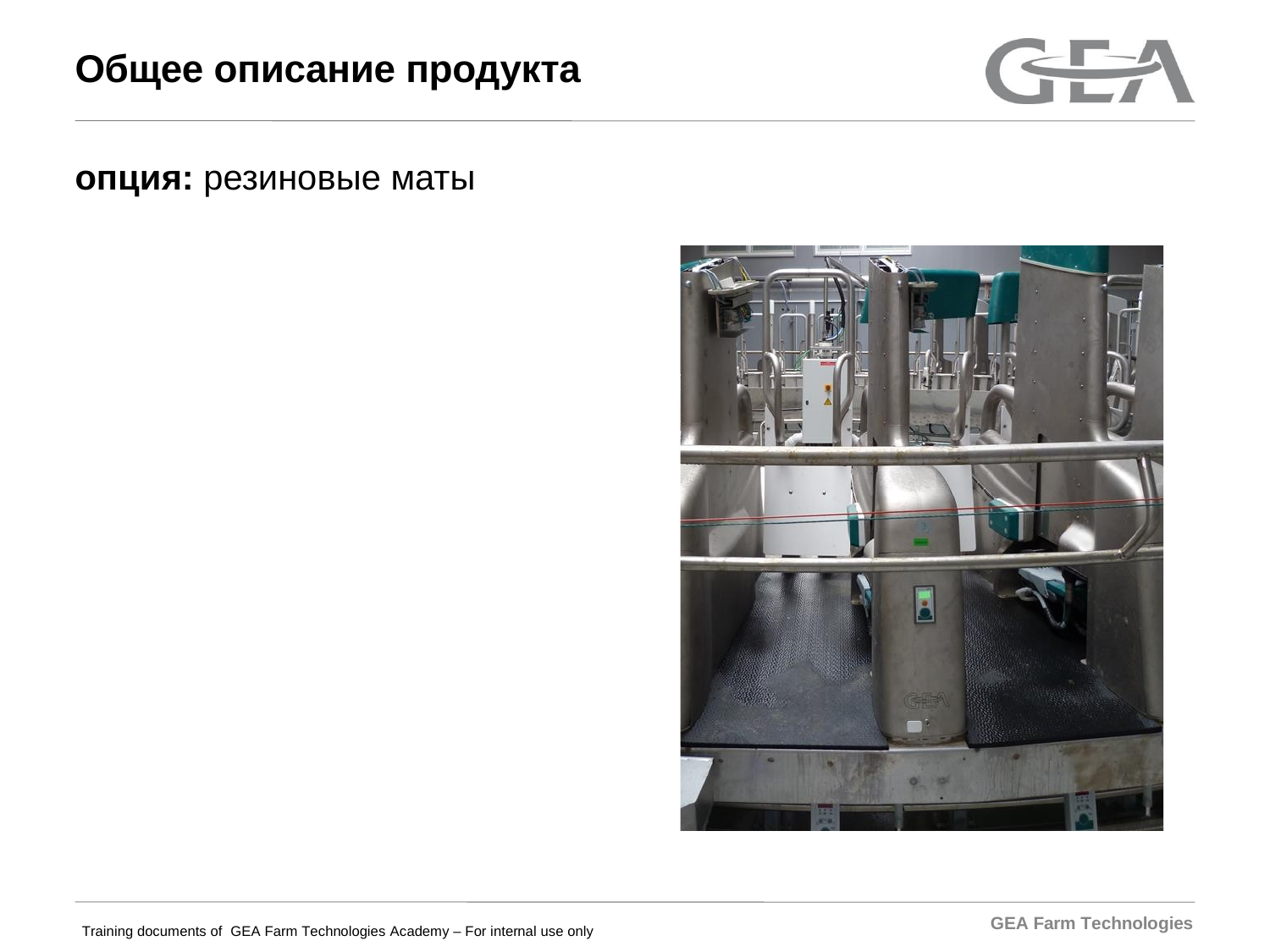

Общее описание продукта

опция: резиновые маты

GEA Farm Technologies
Training documents of  GEA Farm Technologies Academy – For internal use only